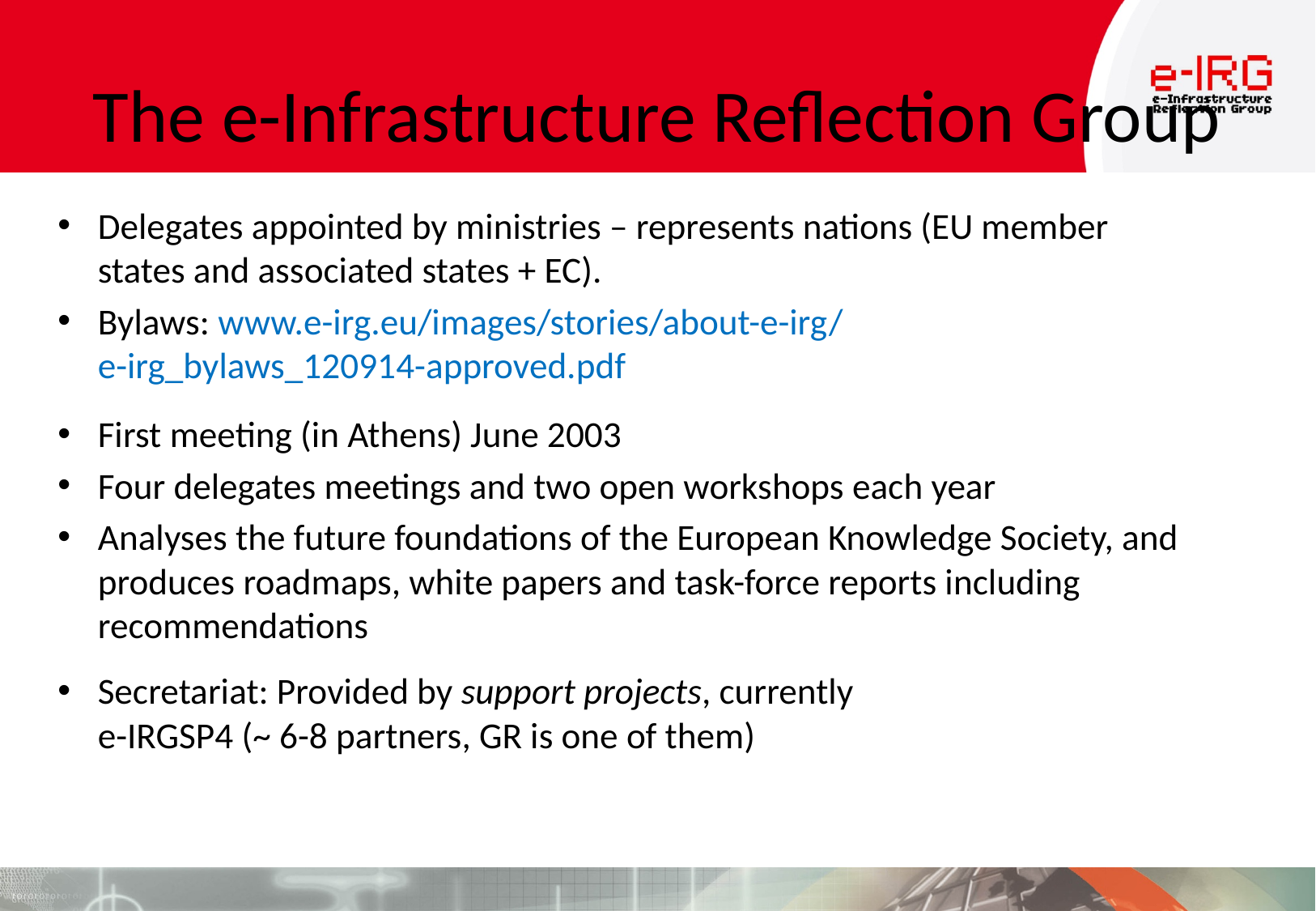

# The e-Infrastructure Reflection Group

Delegates appointed by ministries – represents nations (EU member states and associated states + EC).
Bylaws: www.e-irg.eu/images/stories/about-e-irg/
e-irg_bylaws_120914-approved.pdf

First meeting (in Athens) June 2003
Four delegates meetings and two open workshops each year
Analyses the future foundations of the European Knowledge Society, and produces roadmaps, white papers and task-force reports including recommendations

Secretariat: Provided by support projects, currently
e-IRGSP4 (~ 6-8 partners, GR is one of them)